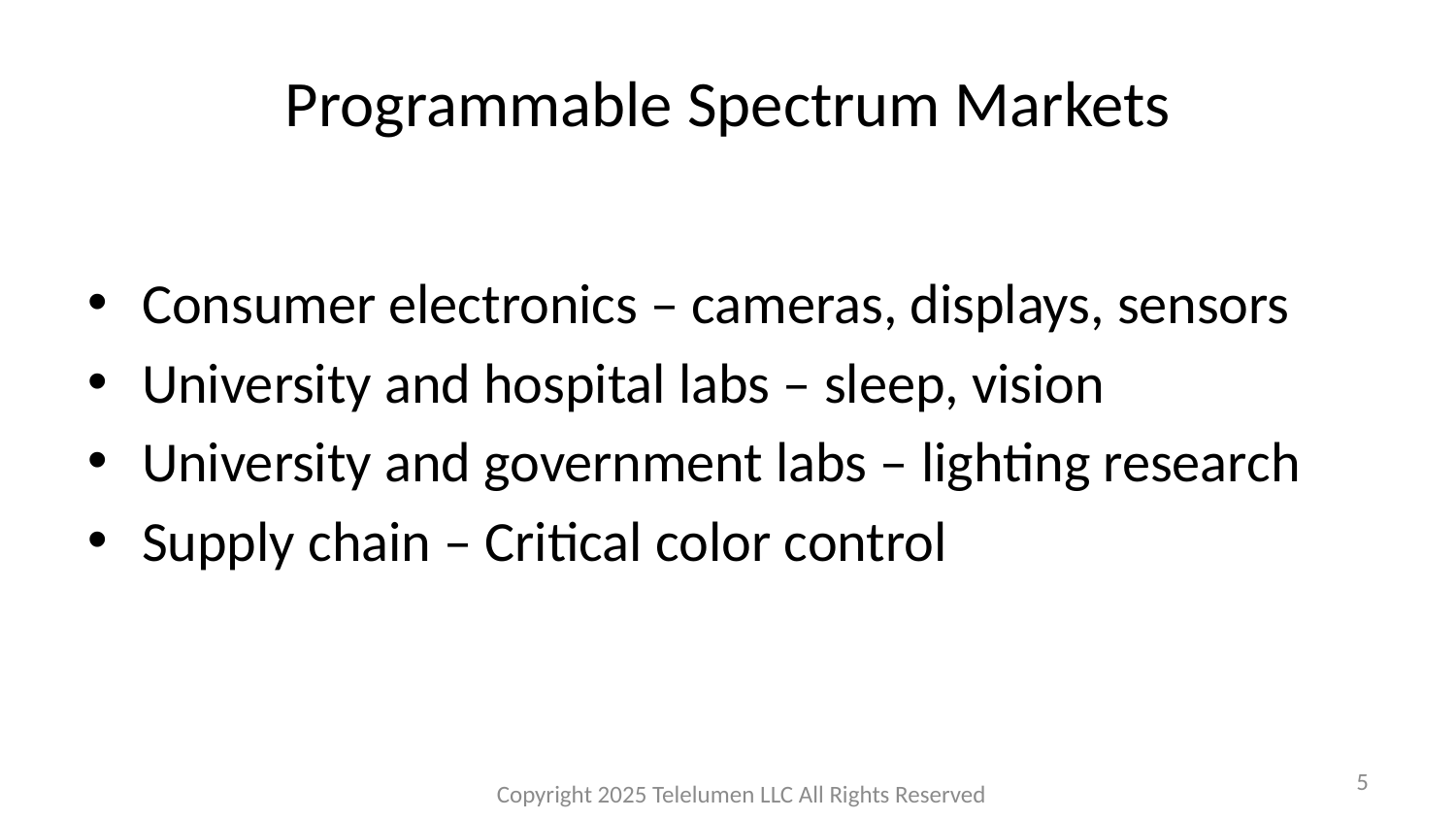

# Programmable Spectrum Markets
Consumer electronics – cameras, displays, sensors
University and hospital labs – sleep, vision
University and government labs – lighting research
Supply chain – Critical color control

5
Copyright 2025 Telelumen LLC All Rights Reserved